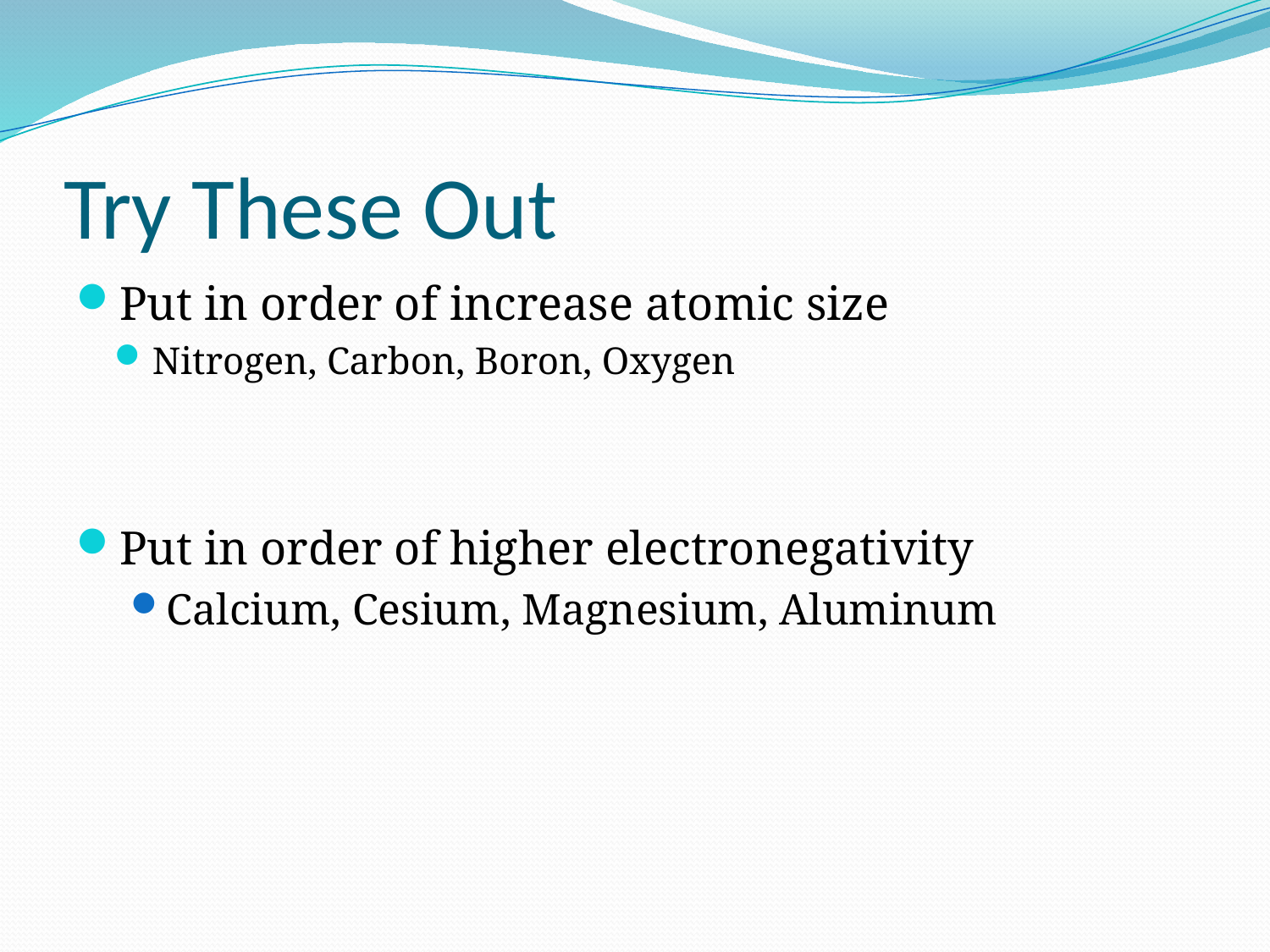

# Try These Out
Put in order of increase atomic size
Nitrogen, Carbon, Boron, Oxygen

Put in order of higher electronegativity
Calcium, Cesium, Magnesium, Aluminum